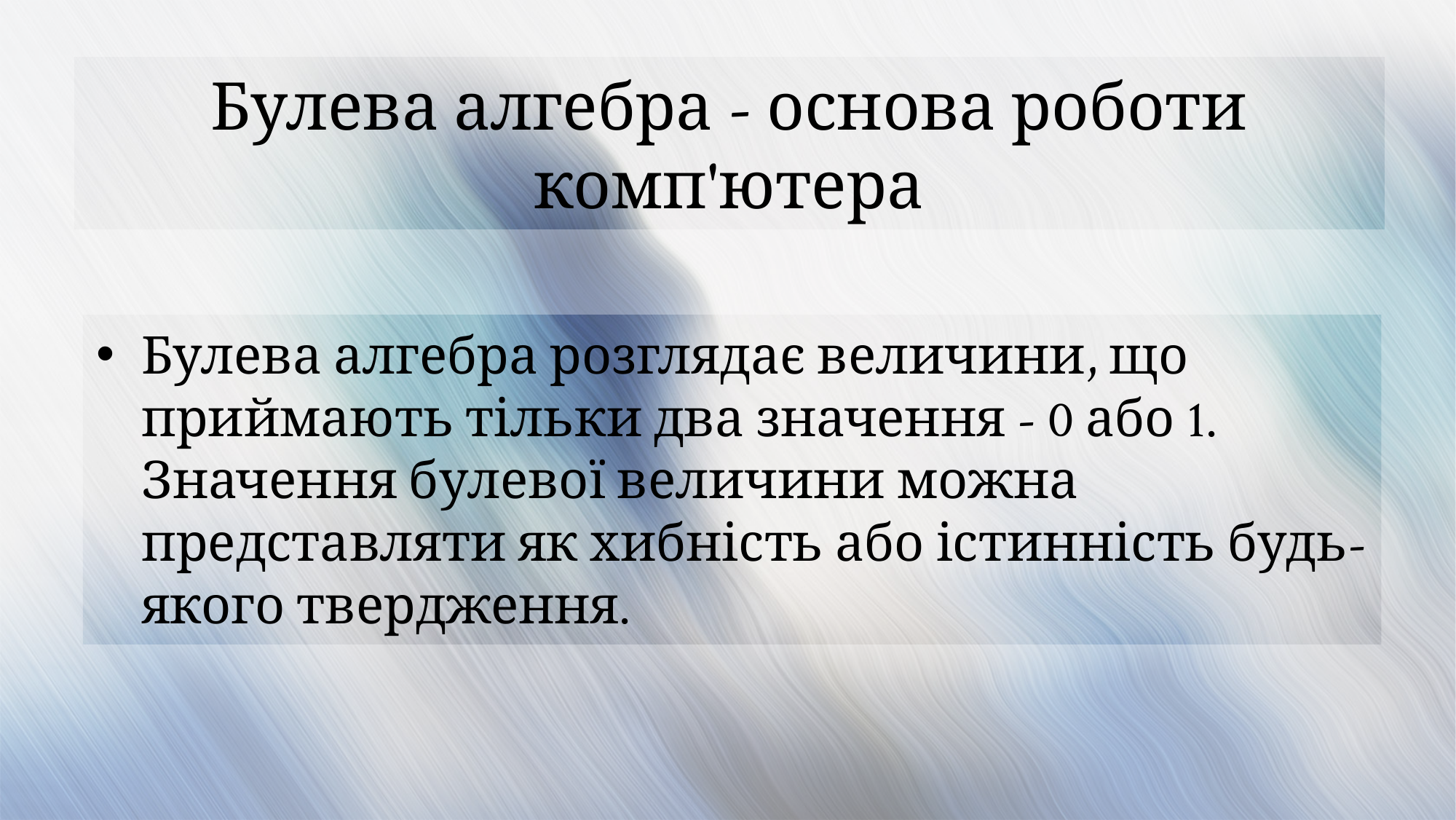

# Булева алгебра - основа роботи комп'ютера
Булева алгебра розглядає величини, що приймають тільки два значення - 0 або 1. Значення булевої величини можна представляти як хибність або істинність будь-якого твердження.